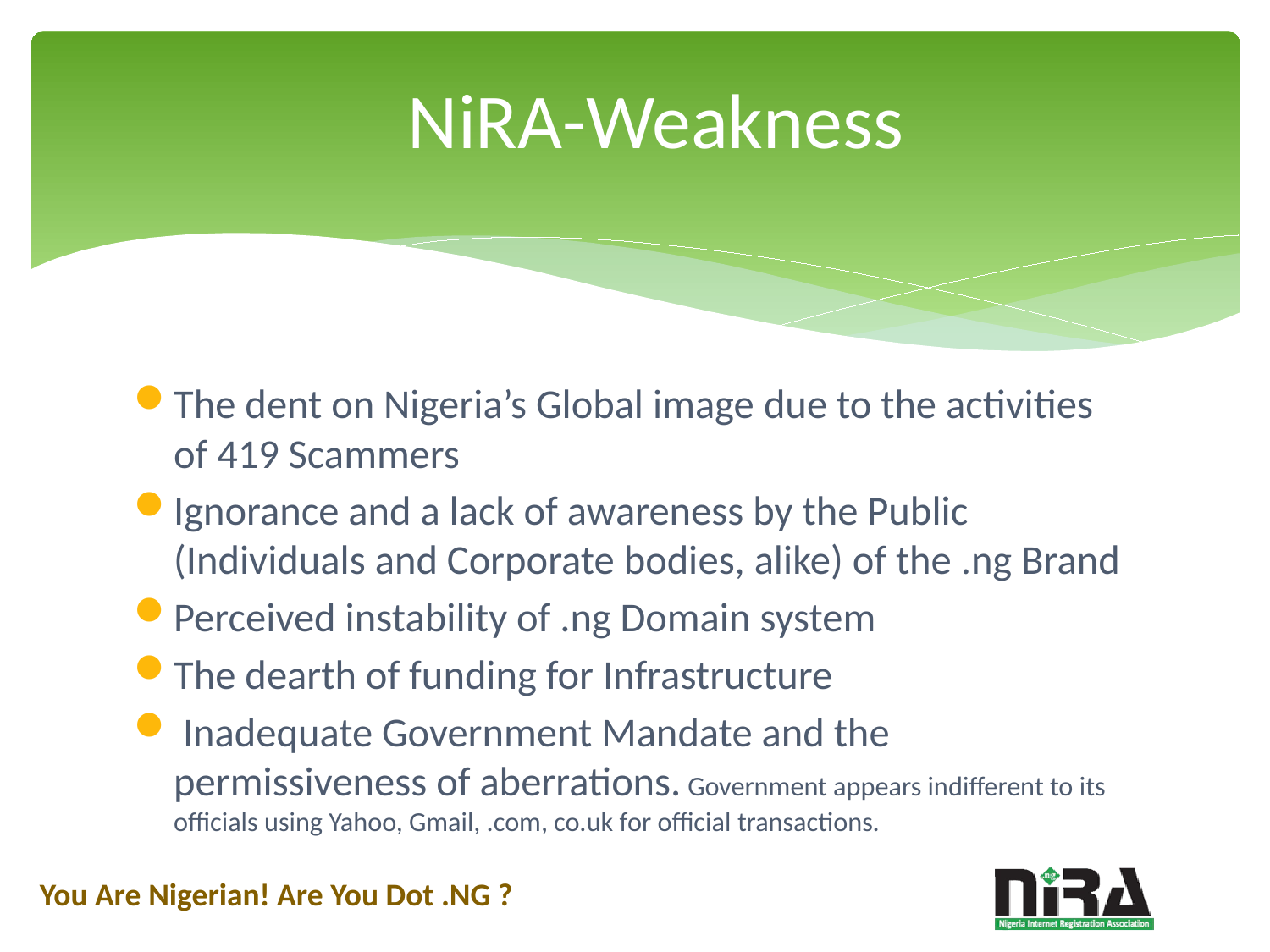

# NiRA-Weakness
The dent on Nigeria’s Global image due to the activities of 419 Scammers
Ignorance and a lack of awareness by the Public (Individuals and Corporate bodies, alike) of the .ng Brand
Perceived instability of .ng Domain system
The dearth of funding for Infrastructure
 Inadequate Government Mandate and the permissiveness of aberrations. Government appears indifferent to its officials using Yahoo, Gmail, .com, co.uk for official transactions.

You Are Nigerian! Are You Dot .NG ?